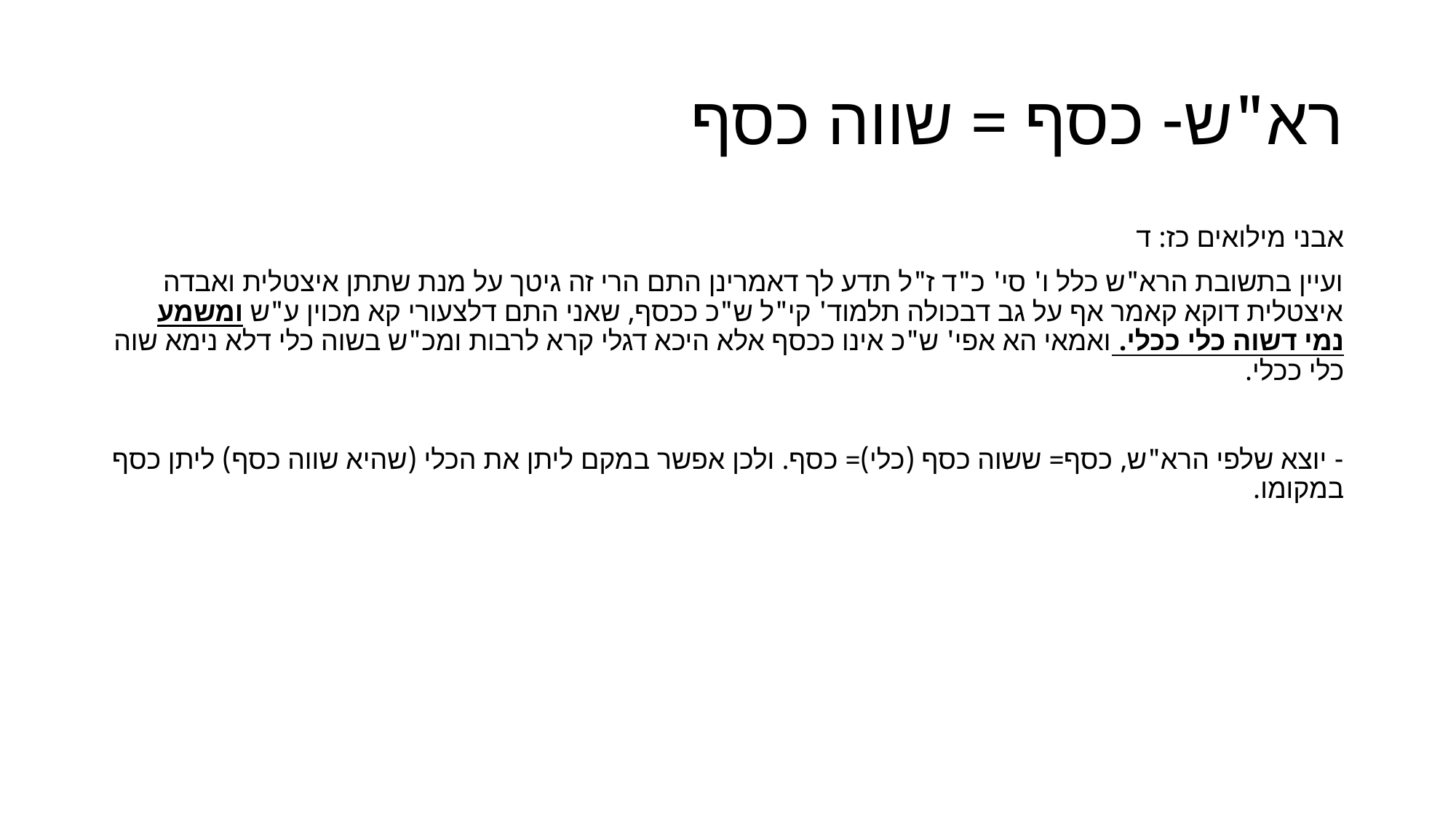

# רא"ש- כסף = שווה כסף
אבני מילואים כז: ד
ועיין בתשובת הרא"ש כלל ו' סי' כ"ד ז"ל תדע לך דאמרינן התם הרי זה גיטך על מנת שתתן איצטלית ואבדה איצטלית דוקא קאמר אף על גב דבכולה תלמוד' קי"ל ש"כ ככסף, שאני התם דלצעורי קא מכוין ע"ש ומשמע נמי דשוה כלי ככלי. ואמאי הא אפי' ש"כ אינו ככסף אלא היכא דגלי קרא לרבות ומכ"ש בשוה כלי דלא נימא שוה כלי ככלי.

- יוצא שלפי הרא"ש, כסף= ששוה כסף (כלי)= כסף. ולכן אפשר במקם ליתן את הכלי (שהיא שווה כסף) ליתן כסף במקומו.